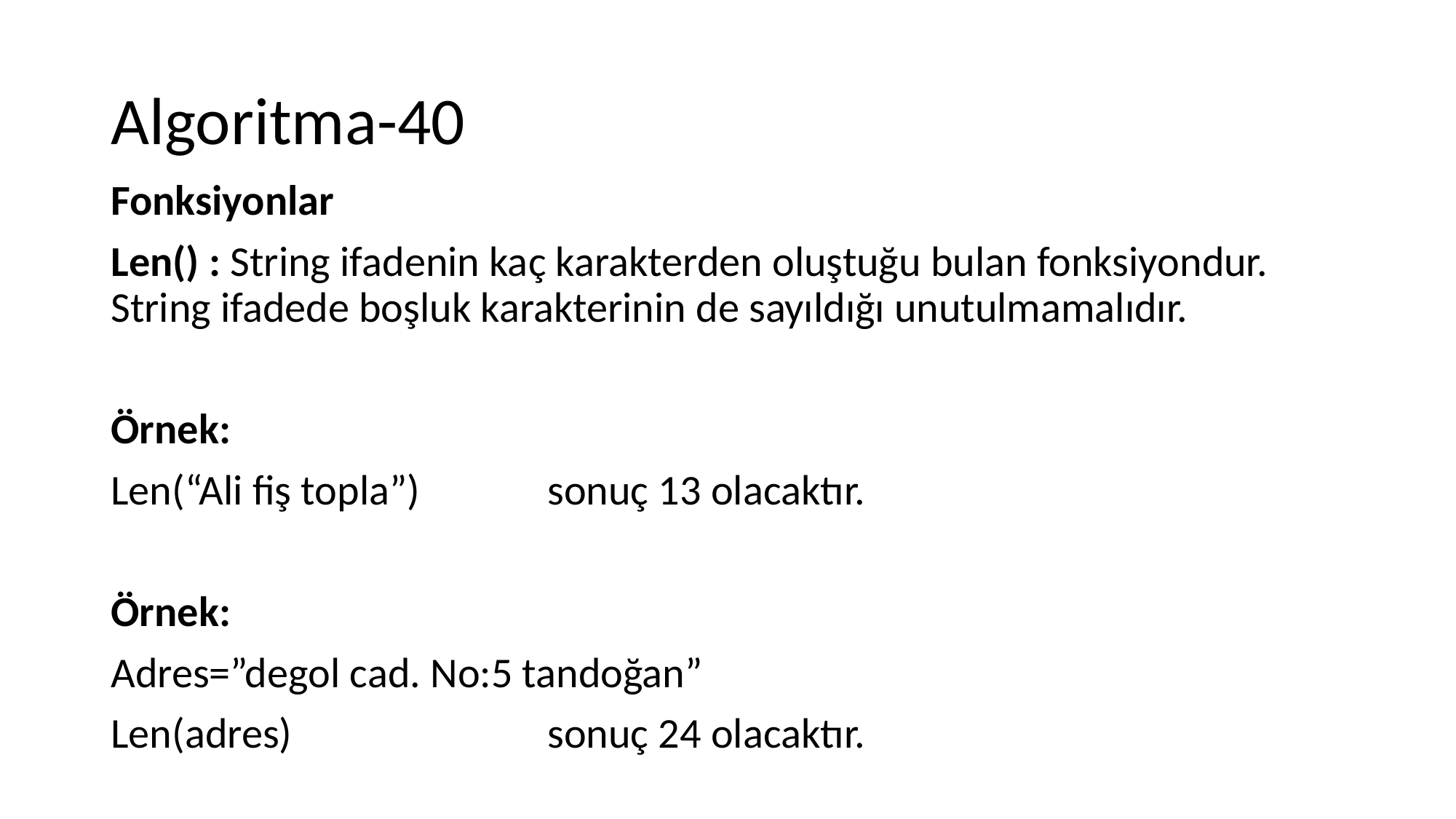

# Algoritma-40
Fonksiyonlar
Len() : String ifadenin kaç karakterden oluştuğu bulan fonksiyondur. String ifadede boşluk karakterinin de sayıldığı unutulmamalıdır.

Örnek:
Len(“Ali fiş topla”)		sonuç 13 olacaktır.

Örnek:
Adres=”degol cad. No:5 tandoğan”
Len(adres)			sonuç 24 olacaktır.